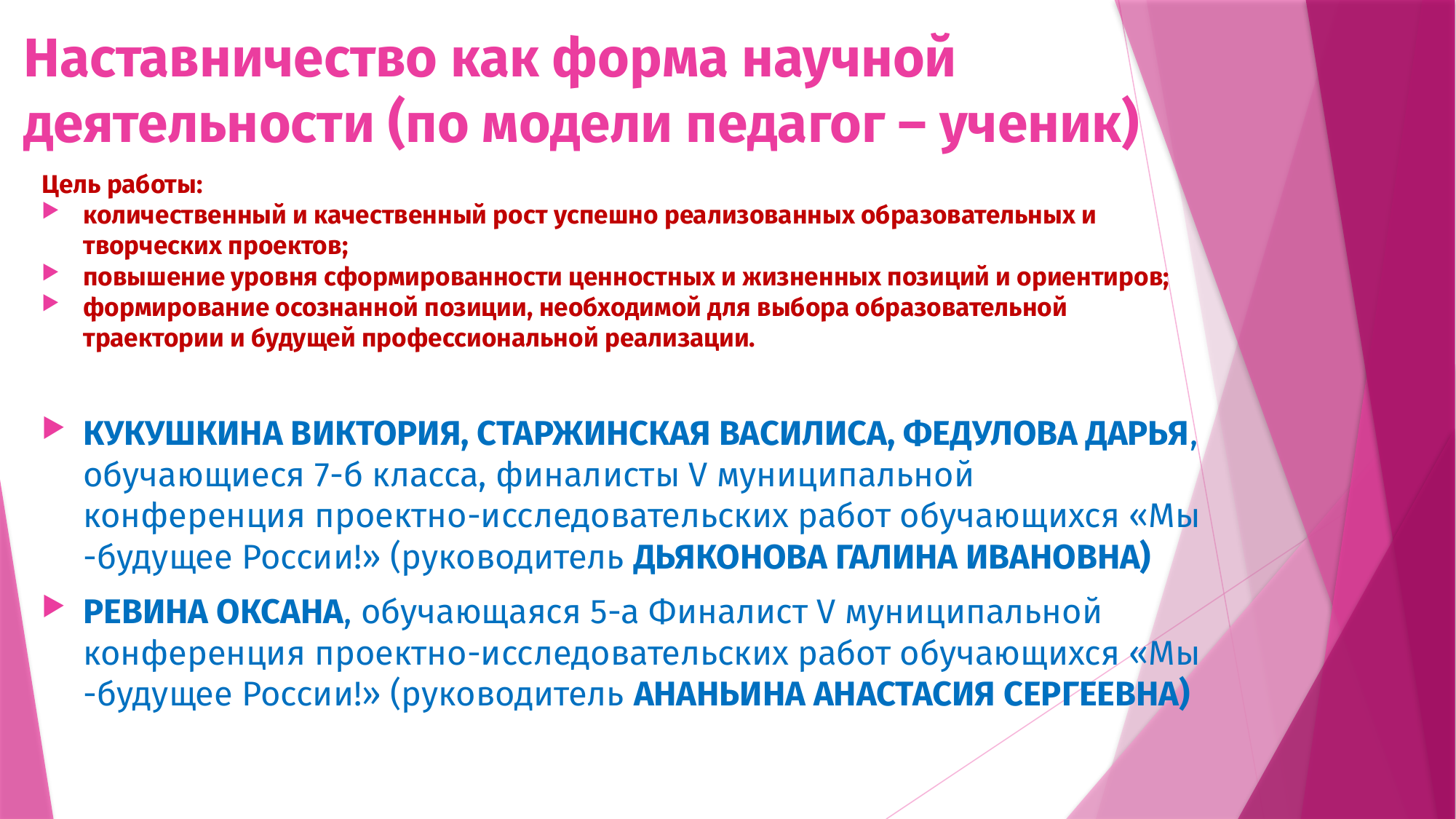

# Наставничество как форма научной деятельности (по модели педагог – ученик)
Цель работы:
количественный и качественный рост успешно реализованных образовательных и творческих проектов;
повышение уровня сформированности ценностных и жизненных позиций и ориентиров;
формирование осознанной позиции, необходимой для выбора образовательной траектории и будущей профессиональной реализации.

КУКУШКИНА ВИКТОРИЯ, СТАРЖИНСКАЯ ВАСИЛИСА, ФЕДУЛОВА ДАРЬЯ, обучающиеся 7-б класса, финалисты V муниципальной конференция проектно-исследовательских работ обучающихся «Мы -будущее России!» (руководитель ДЬЯКОНОВА ГАЛИНА ИВАНОВНА)
РЕВИНА ОКСАНА, обучающаяся 5-а Финалист V муниципальной конференция проектно-исследовательских работ обучающихся «Мы -будущее России!» (руководитель АНАНЬИНА АНАСТАСИЯ СЕРГЕЕВНА)